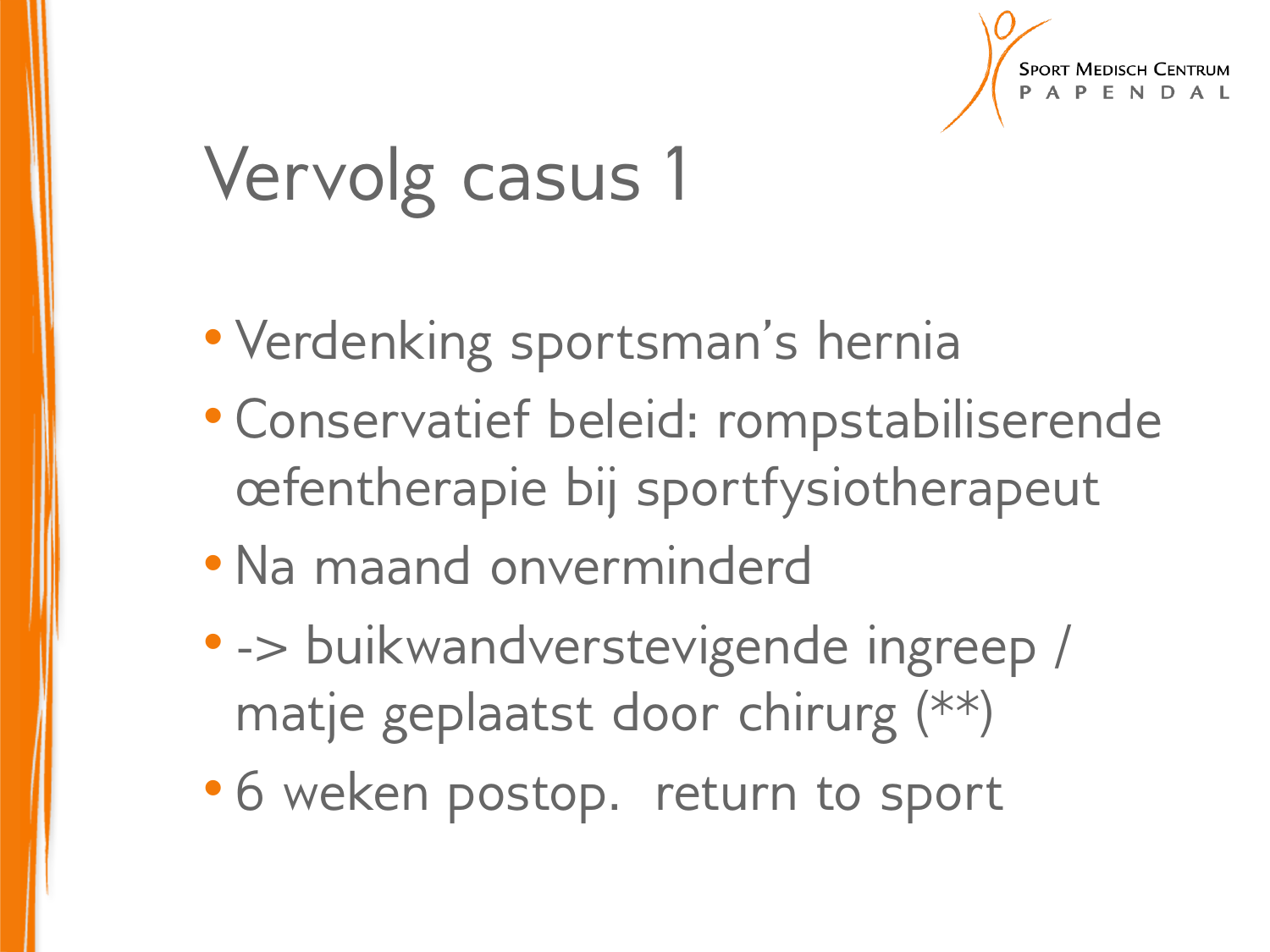

# Vervolg casus 1
Verdenking sportsman’s hernia
Conservatief beleid: rompstabiliserende oefentherapie bij sportfysiotherapeut
Na maand onverminderd
-> buikwandverstevigende ingreep / matje geplaatst door chirurg (**)
6 weken postop.  return to sport